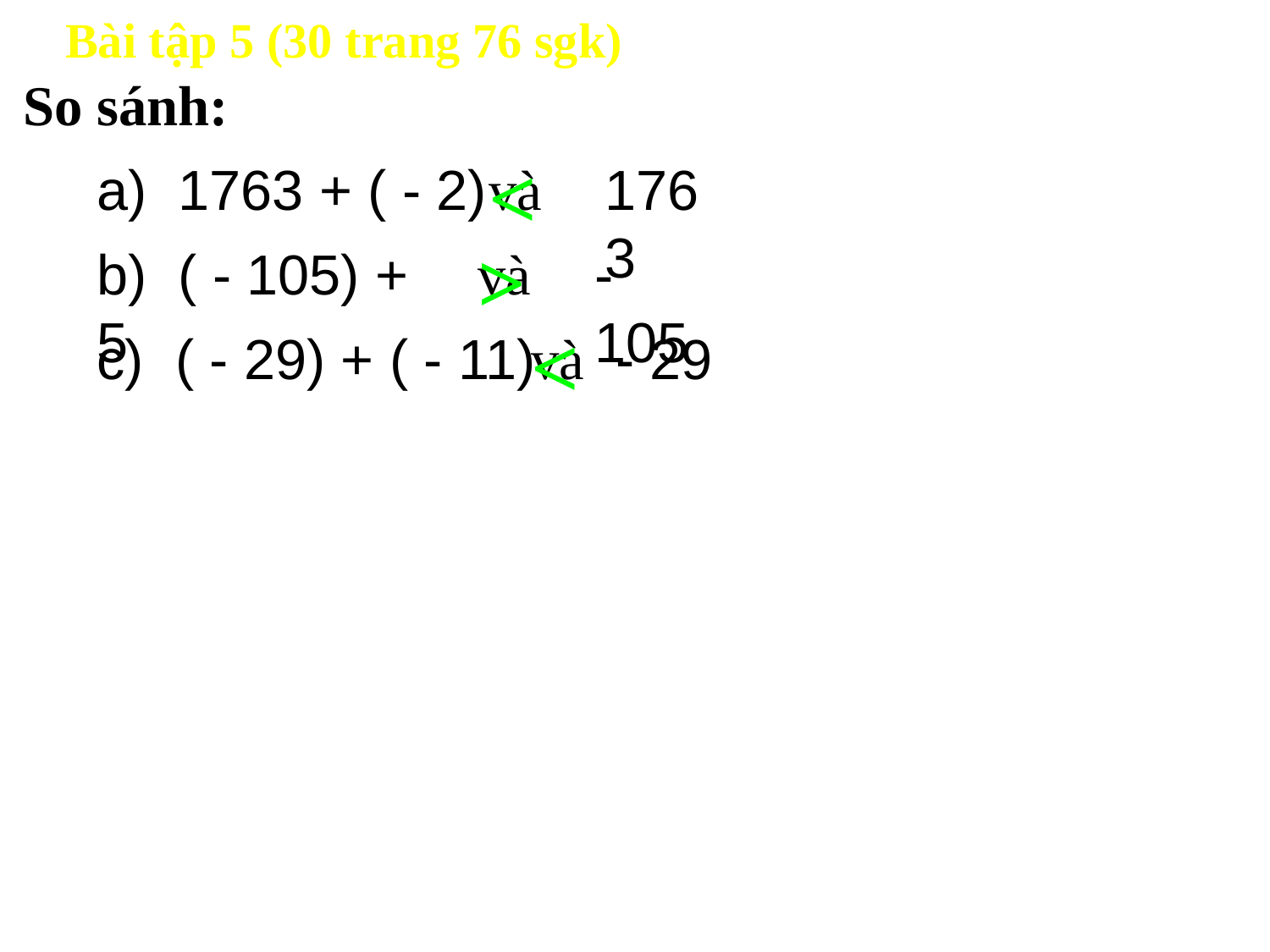

Bài tập 5 (30 trang 76 sgk)
So sánh:
<
a)  1763 + ( - 2)
và
1763
>
b)  ( - 105) + 5
và
- 105
<
c)  ( - 29) + ( - 11)
và
- 29